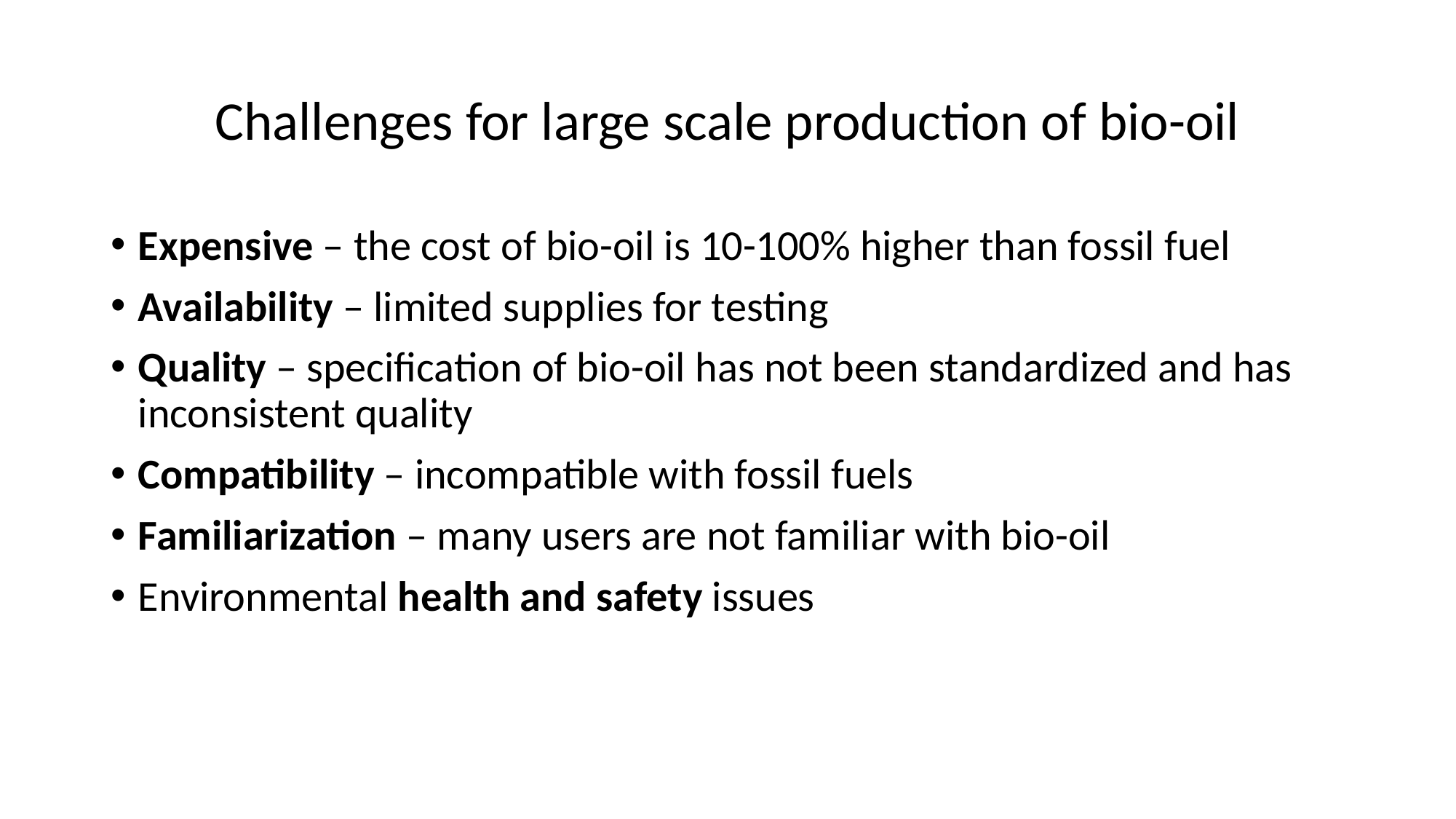

# Challenges for large scale production of bio-oil
Expensive – the cost of bio-oil is 10-100% higher than fossil fuel
Availability – limited supplies for testing
Quality – specification of bio-oil has not been standardized and has inconsistent quality
Compatibility – incompatible with fossil fuels
Familiarization – many users are not familiar with bio-oil
Environmental health and safety issues